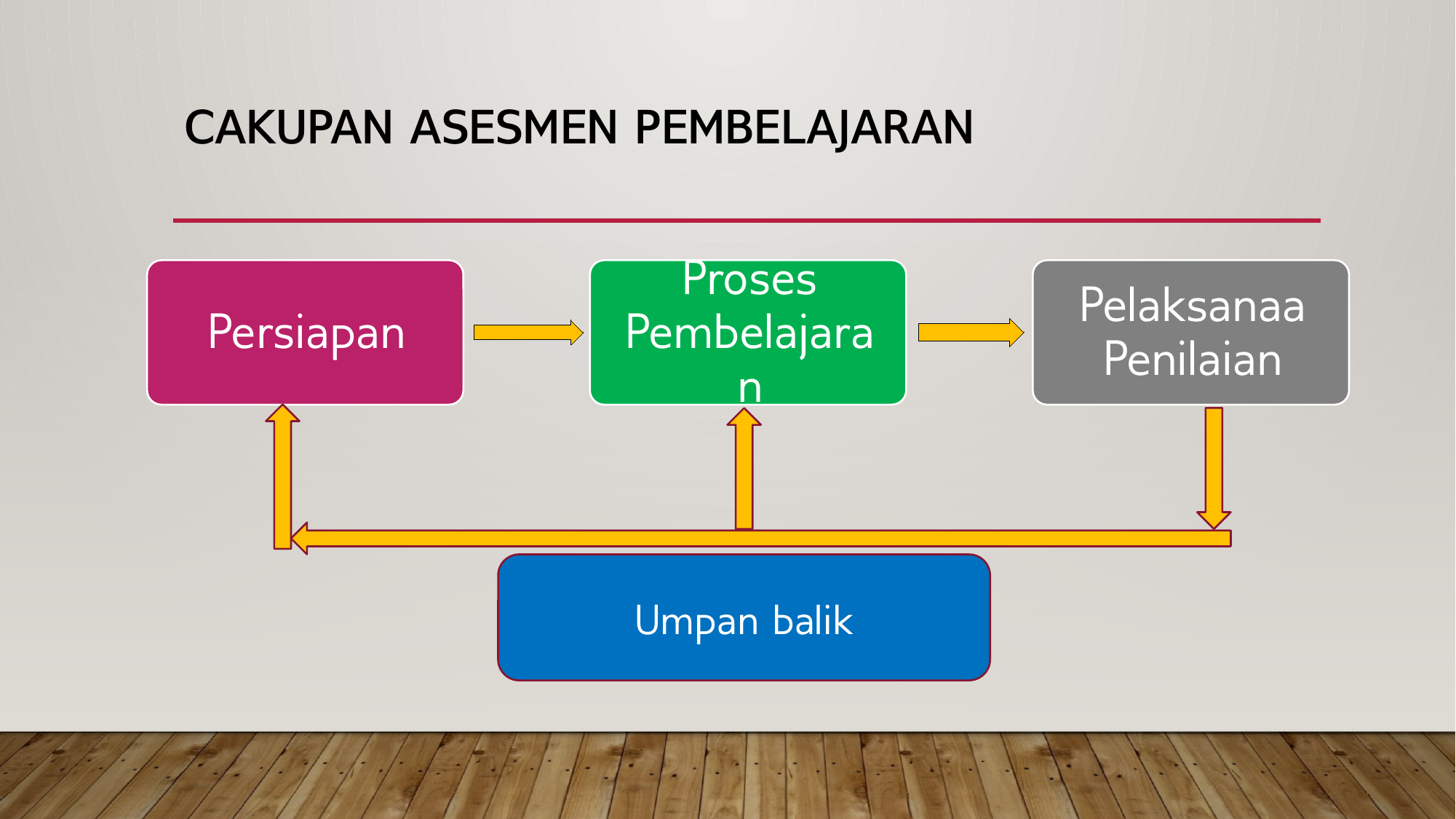

# Cakupan Asesmen pembelajaran
Persiapan

Proses Pembelajaran

Pelaksanaa Penilaian

Umpan balik